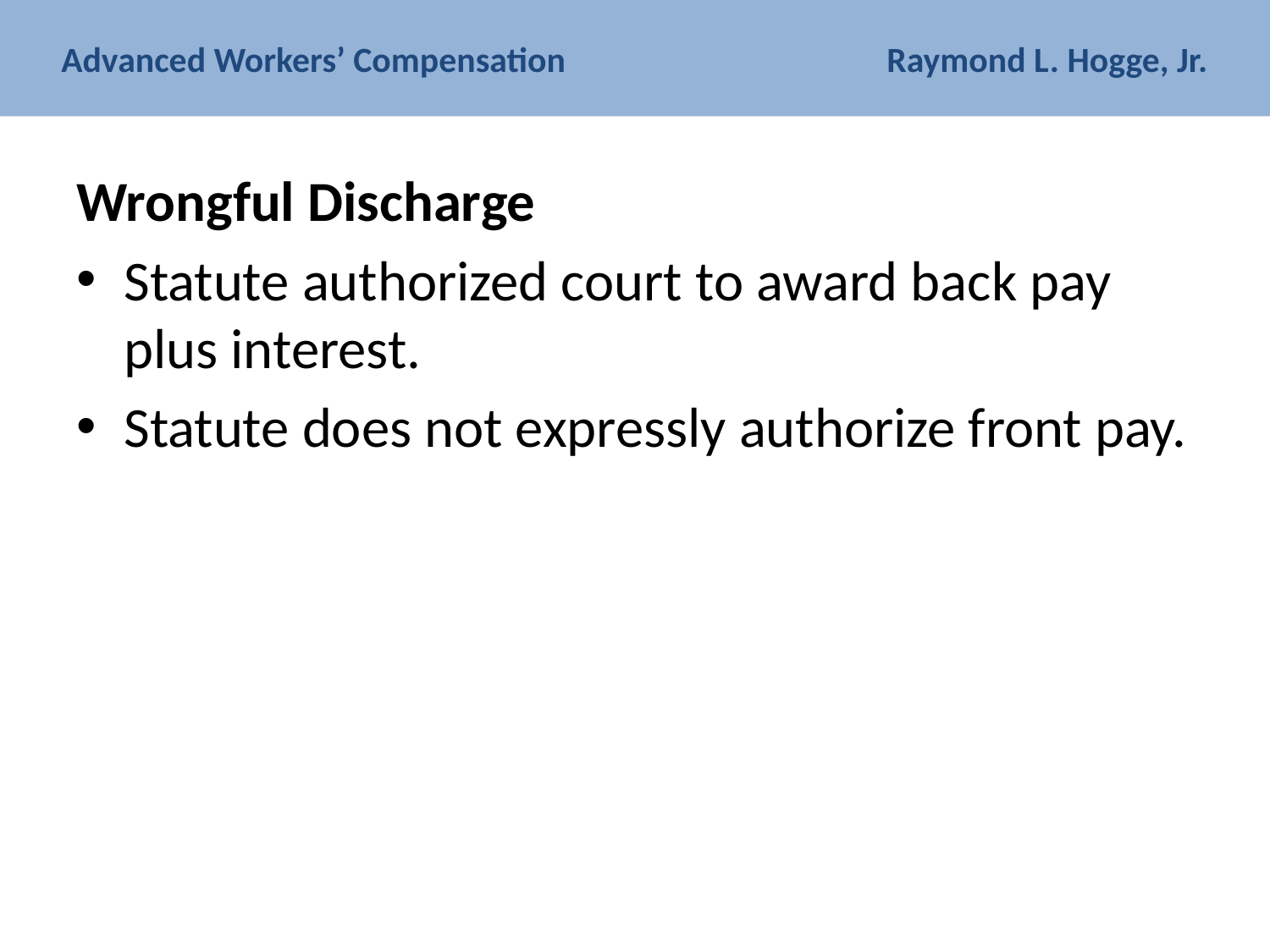

# Advanced Workers’ Compensation                                        Raymond L. Hogge, Jr.
Wrongful Discharge
Statute authorized court to award back pay plus interest.
Statute does not expressly authorize front pay.